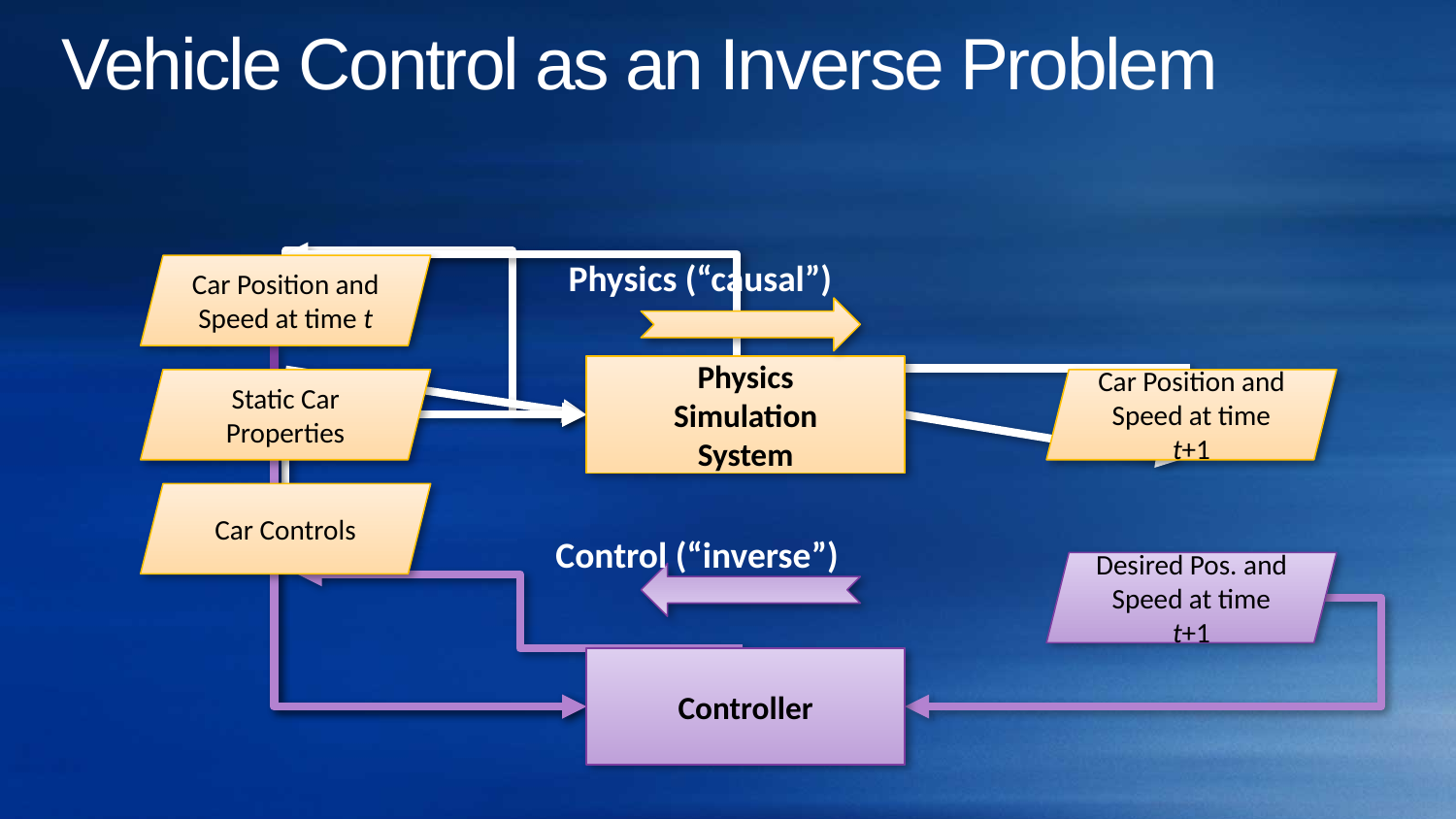

# Vehicle Control as an Inverse Problem
Physics (“causal”)
Car Position and Speed at time t

Physics
Simulation
System
Static Car Properties
Car Position and Speed at time t+1
Car Controls
Control (“inverse”)
Desired Pos. and Speed at time t+1

Controller